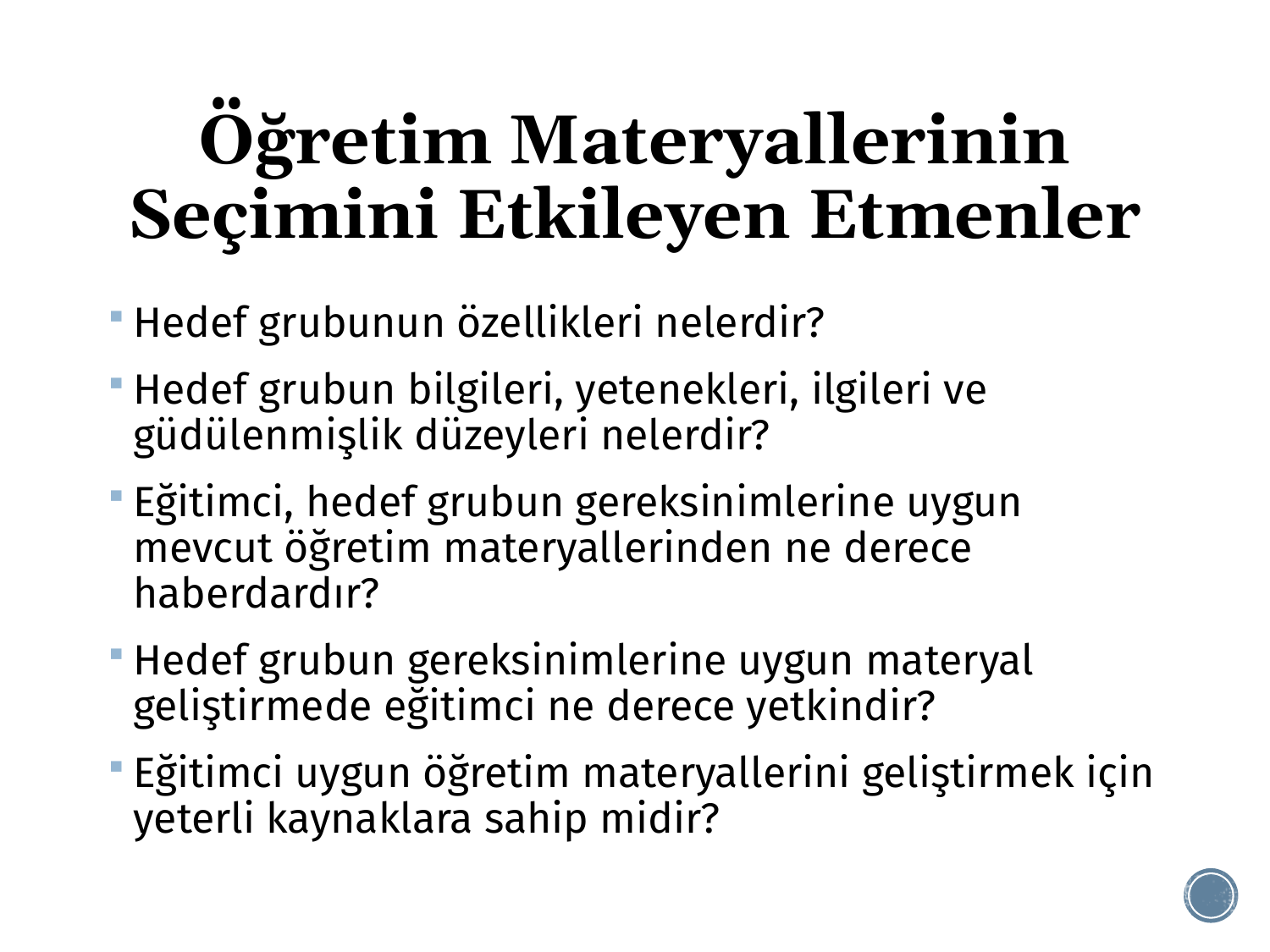

# Öğretim Materyallerinin Seçimini Etkileyen Etmenler
Hedef grubunun özellikleri nelerdir?
Hedef grubun bilgileri, yetenekleri, ilgileri ve güdülenmişlik düzeyleri nelerdir?
Eğitimci, hedef grubun gereksinimlerine uygun mevcut öğretim materyallerinden ne derece haberdardır?
Hedef grubun gereksinimlerine uygun materyal geliştirmede eğitimci ne derece yetkindir?
Eğitimci uygun öğretim materyallerini geliştirmek için yeterli kaynaklara sahip midir?